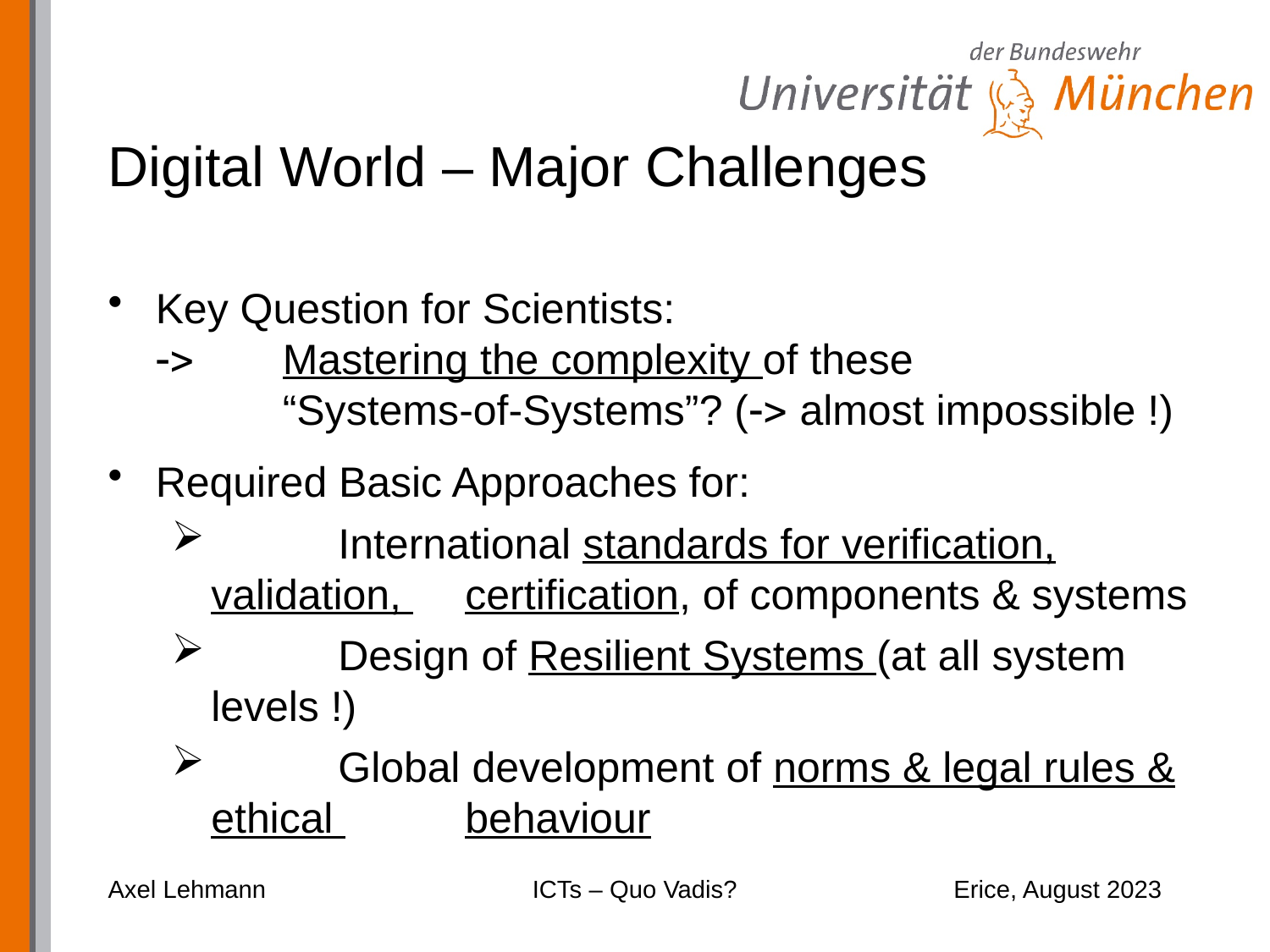

# Digital World – Major Challenges
Key Question for Scientists:
−>	Mastering the complexity of these
	“Systems-of-Systems”? (−> almost impossible !)
Required Basic Approaches for:
	International standards for verification, validation, 	certification, of components & systems
	Design of Resilient Systems (at all system levels !)
	Global development of norms & legal rules & ethical 	behaviour

Axel Lehmann
ICTs – Quo Vadis?
Erice, August 2023